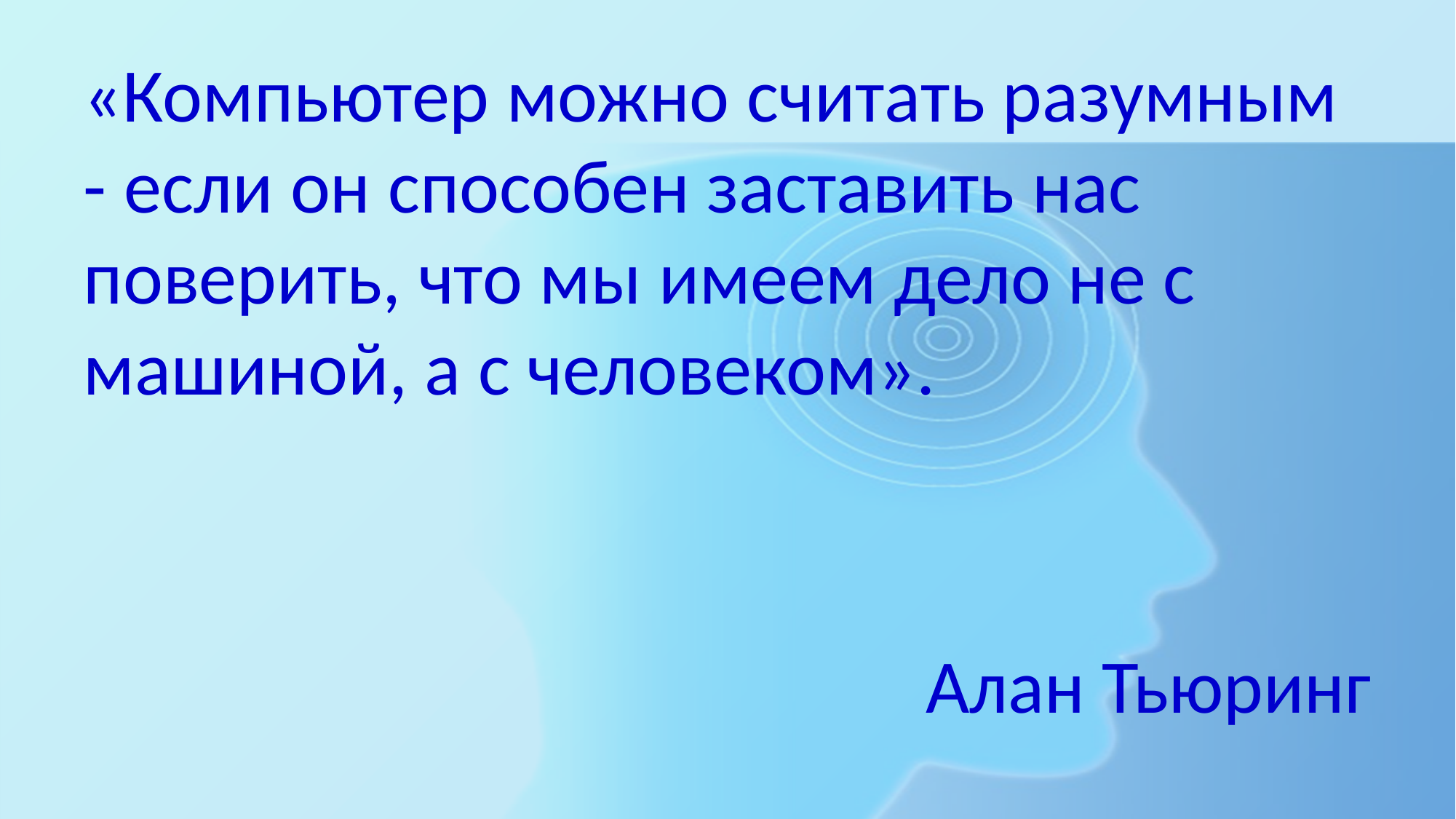

«Компьютер можно считать разумным - если он способен заставить нас поверить, что мы имеем дело не с машиной, а с человеком».

Алан Тьюринг